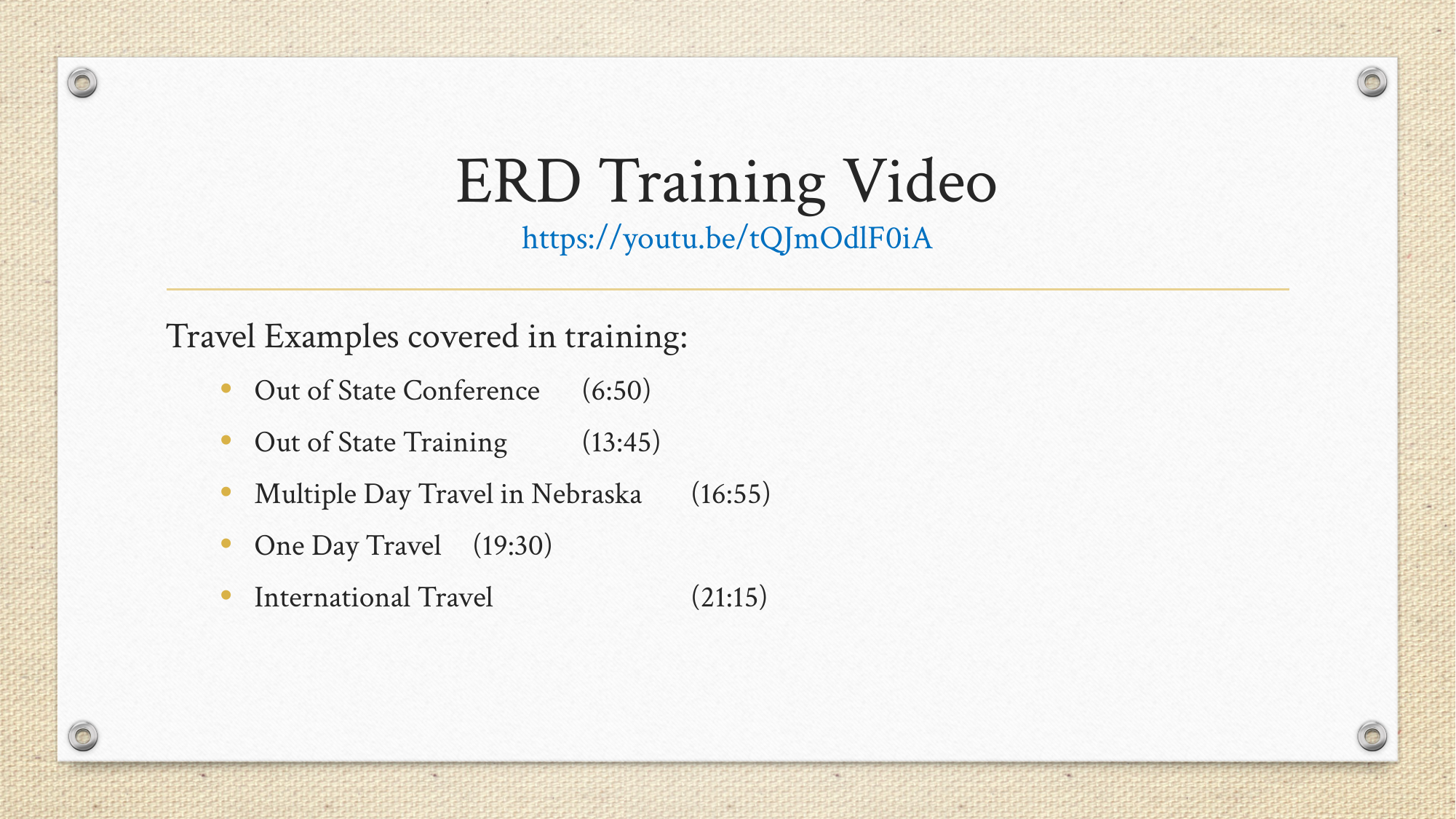

# ERD Training Video https://youtu.be/tQJmOdlF0iA
Travel Examples covered in training:
Out of State Conference	(6:50)
Out of State Training	(13:45)
Multiple Day Travel in Nebraska	(16:55)
One Day Travel	(19:30)
International Travel		(21:15)